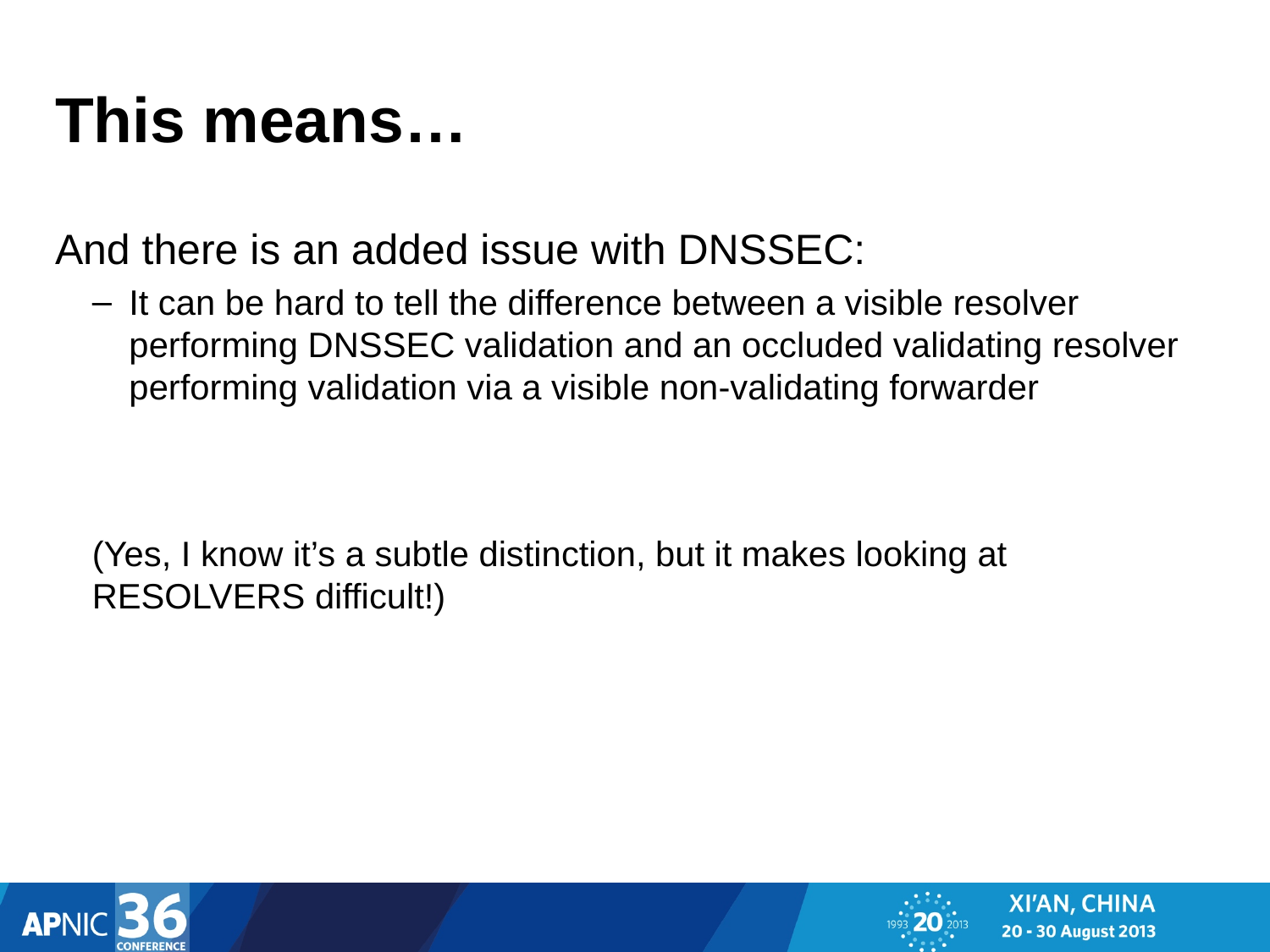

# This means…
And there is an added issue with DNSSEC:
It can be hard to tell the difference between a visible resolver performing DNSSEC validation and an occluded validating resolver performing validation via a visible non-validating forwarder

(Yes, I know it’s a subtle distinction, but it makes looking at RESOLVERS difficult!)